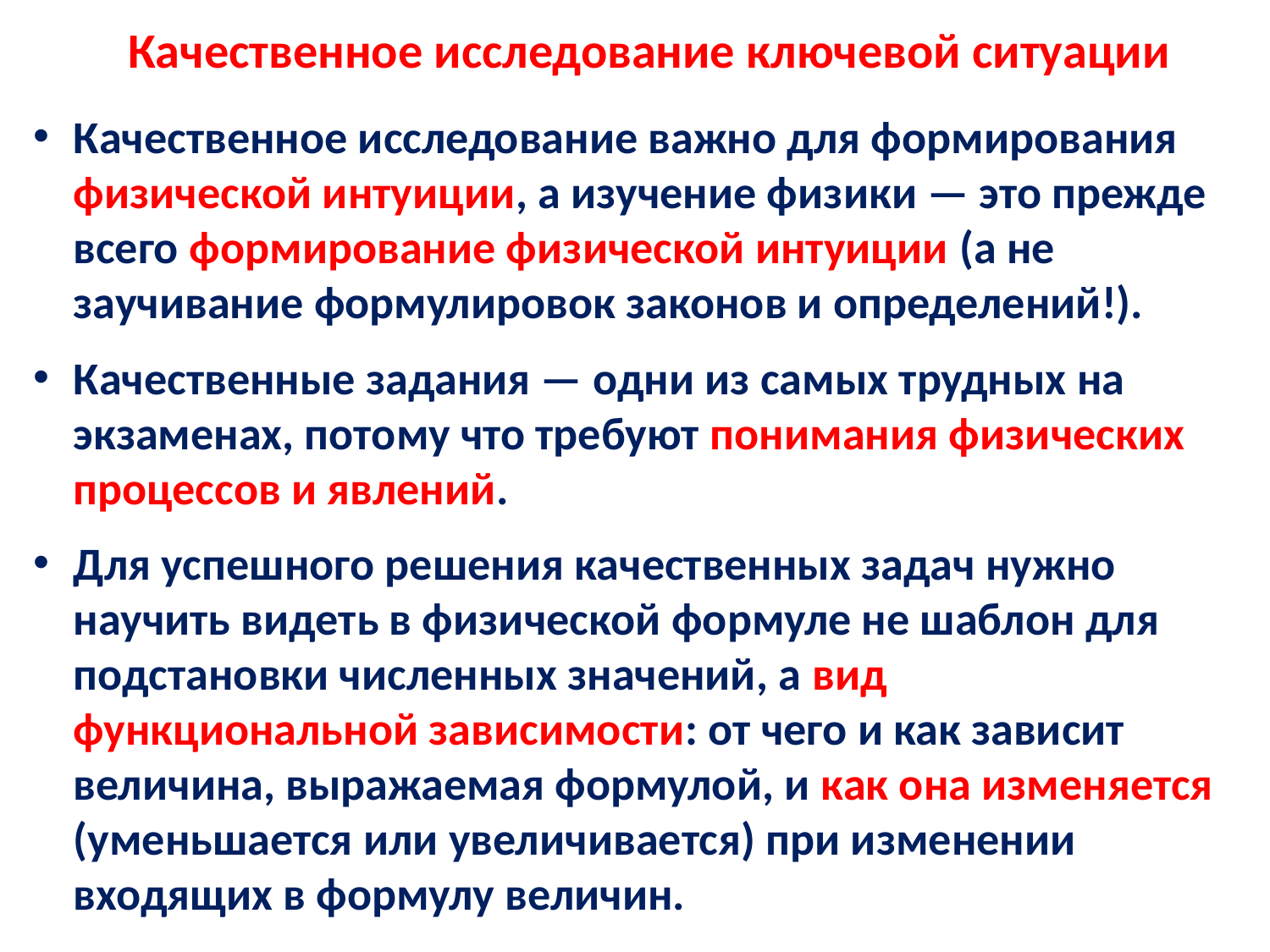

Качественное исследование ключевой ситуации
Качественное исследование важно для формирования физической интуиции, а изучение физики — это прежде всего формирование физической интуиции (а не заучивание формулировок законов и определений!).
Качественные задания — одни из самых трудных на экзаменах, потому что требуют понимания физических процессов и явлений.
Для успешного решения качественных задач нужно научить видеть в физической формуле не шаблон для подстановки численных значений, а вид функциональной зависимости: от чего и как зависит величина, выражаемая формулой, и как она изменяется (уменьшается или увеличивается) при изменении входящих в формулу величин.